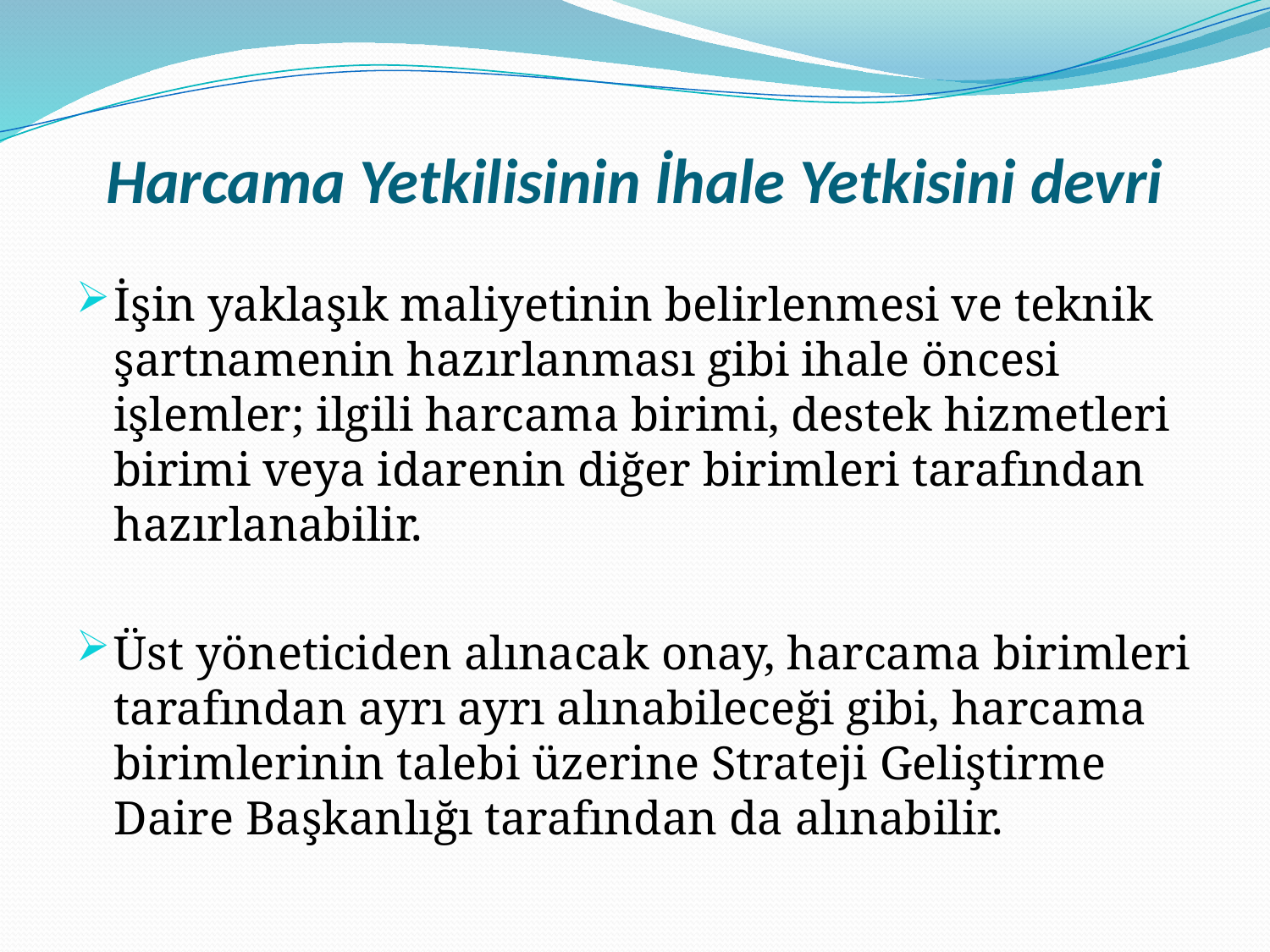

# Harcama Yetkilisinin İhale Yetkisini devri
İşin yaklaşık maliyetinin belirlenmesi ve teknik şartnamenin hazırlanması gibi ihale öncesi işlemler; ilgili harcama birimi, destek hizmetleri birimi veya idarenin diğer birimleri tarafından hazırlanabilir.

Üst yöneticiden alınacak onay, harcama birimleri tarafından ayrı ayrı alınabileceği gibi, harcama birimlerinin talebi üzerine Strateji Geliştirme Daire Başkanlığı tarafından da alınabilir.